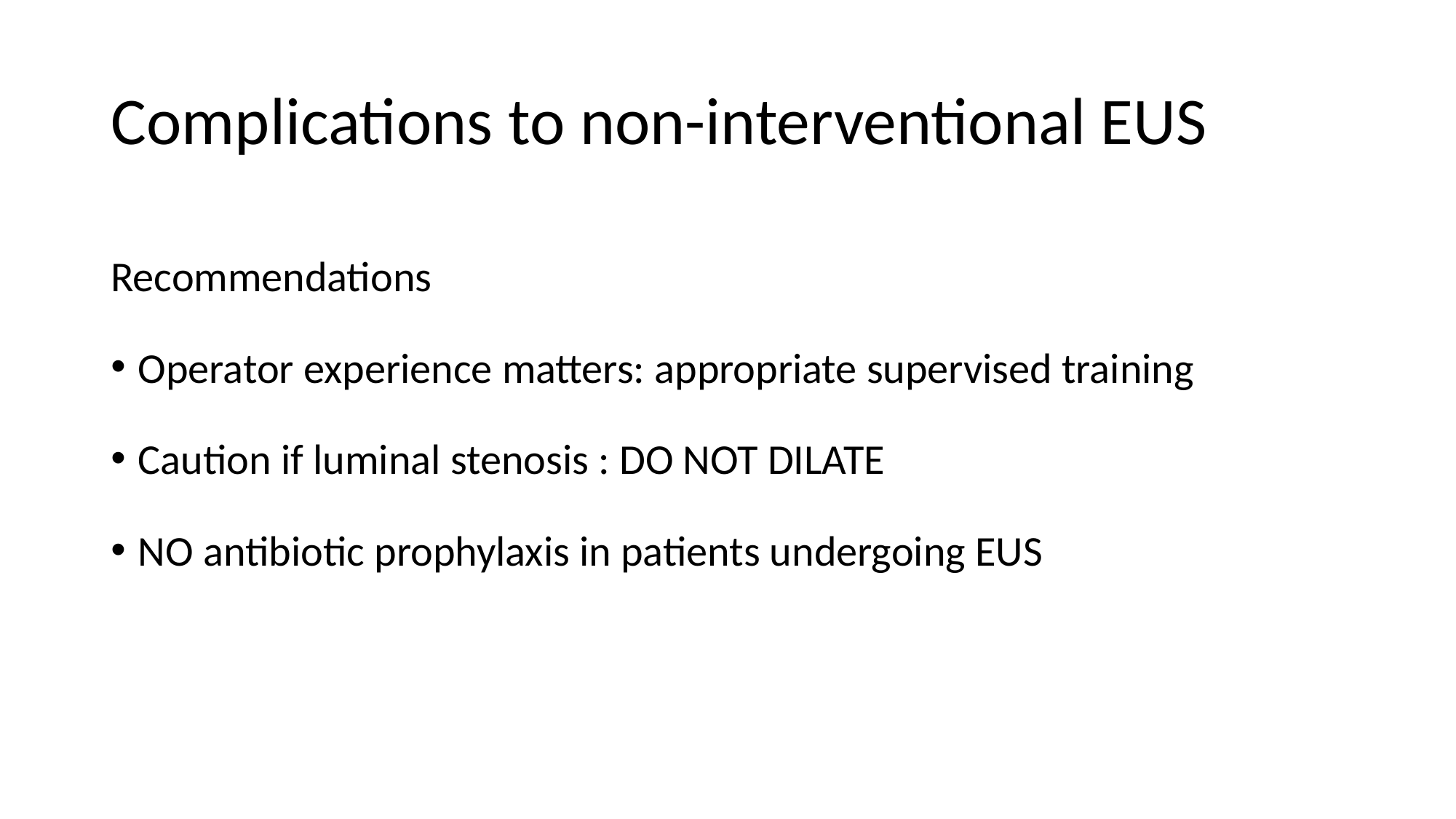

# Complications to non-interventional EUS
Recommendations
Operator experience matters: appropriate supervised training
Caution if luminal stenosis : DO NOT DILATE
NO antibiotic prophylaxis in patients undergoing EUS